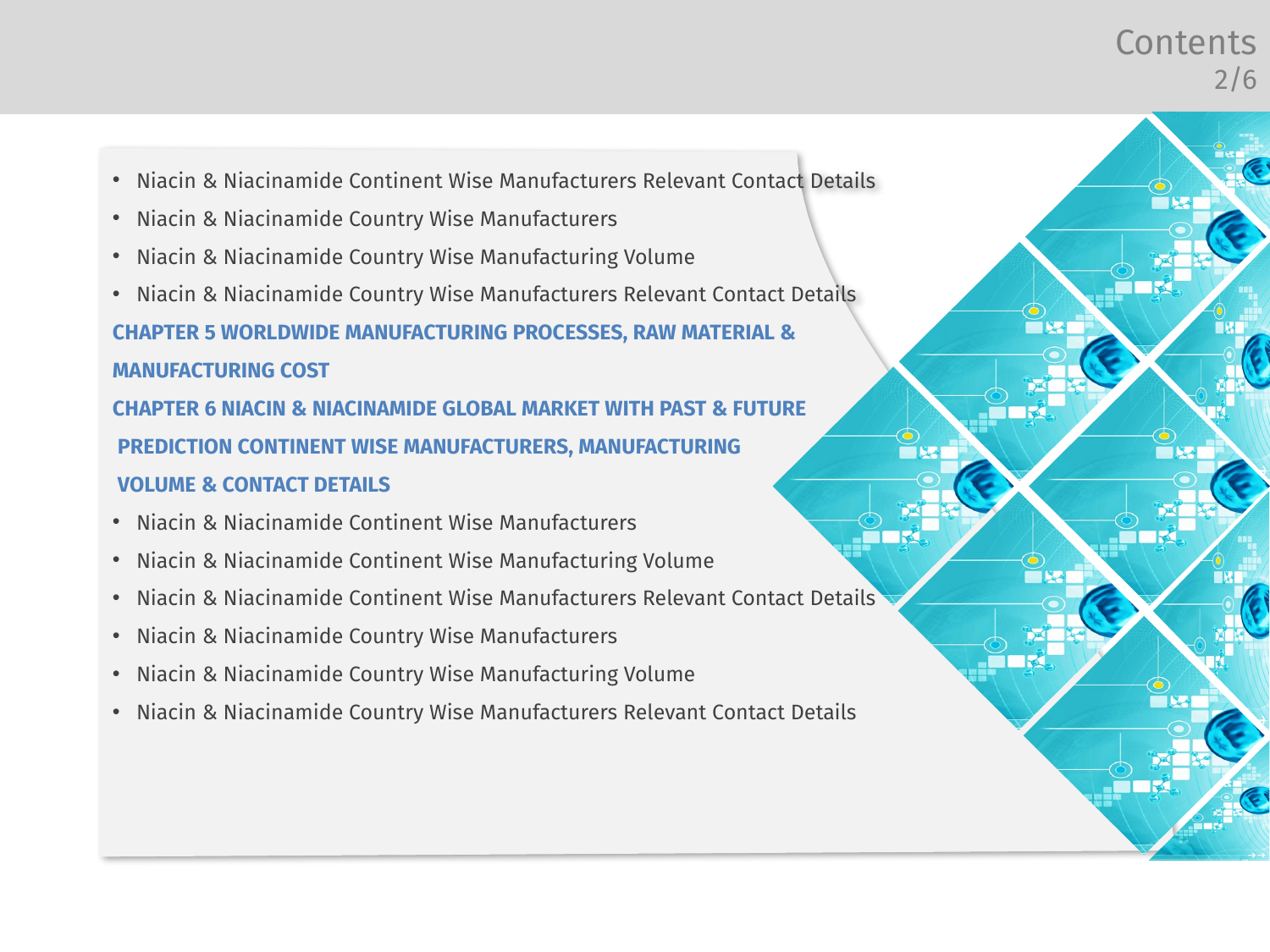

Contents
2/6

Niacin & Niacinamide Continent Wise Manufacturers Relevant Contact Details
Niacin & Niacinamide Country Wise Manufacturers
Niacin & Niacinamide Country Wise Manufacturing Volume
Niacin & Niacinamide Country Wise Manufacturers Relevant Contact Details
CHAPTER 5 WORLDWIDE MANUFACTURING PROCESSES, RAW MATERIAL &
MANUFACTURING COST
CHAPTER 6 NIACIN & NIACINAMIDE GLOBAL MARKET WITH PAST & FUTURE
 PREDICTION CONTINENT WISE MANUFACTURERS, MANUFACTURING
 VOLUME & CONTACT DETAILS
Niacin & Niacinamide Continent Wise Manufacturers
Niacin & Niacinamide Continent Wise Manufacturing Volume
Niacin & Niacinamide Continent Wise Manufacturers Relevant Contact Details
Niacin & Niacinamide Country Wise Manufacturers
Niacin & Niacinamide Country Wise Manufacturing Volume
Niacin & Niacinamide Country Wise Manufacturers Relevant Contact Details